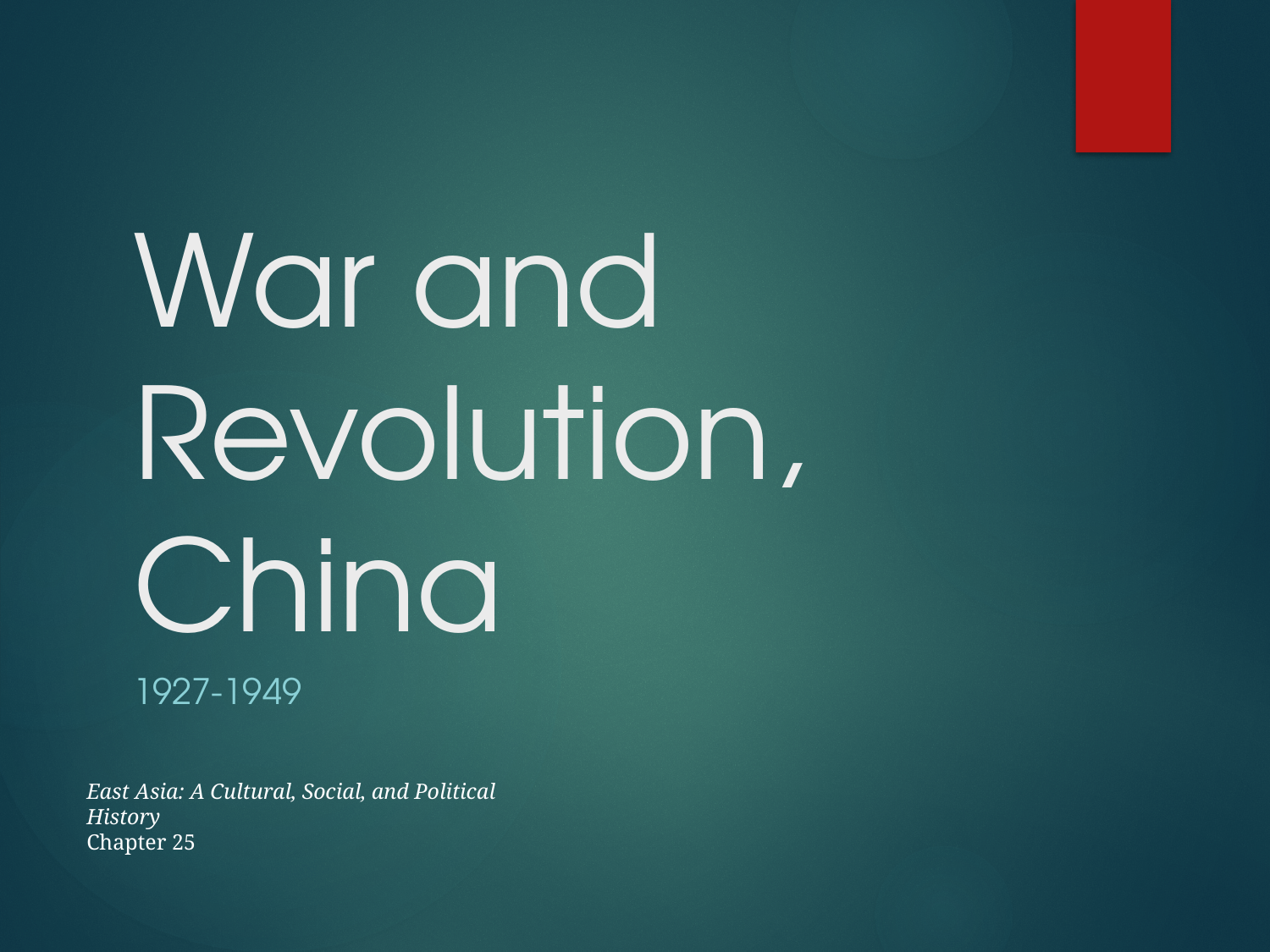

# War and Revolution, China
1927-1949
East Asia: A Cultural, Social, and Political History
Chapter 25